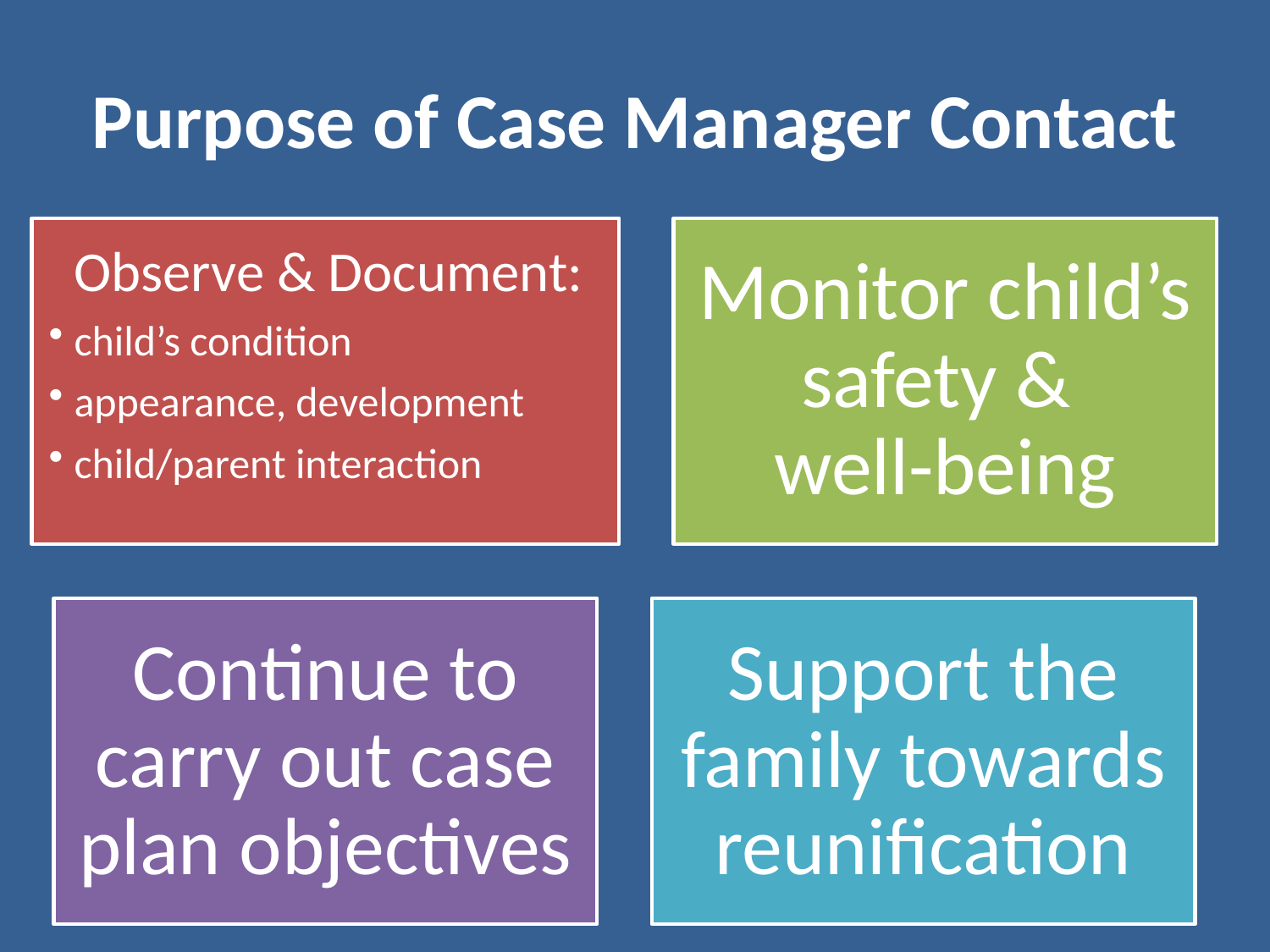

# Purpose of Case Manager Contact
Observe & Document:
child’s condition
appearance, development
child/parent interaction
Monitor child’s safety &
well-being
Continue to carry out case plan objectives
Support the family towards reunification